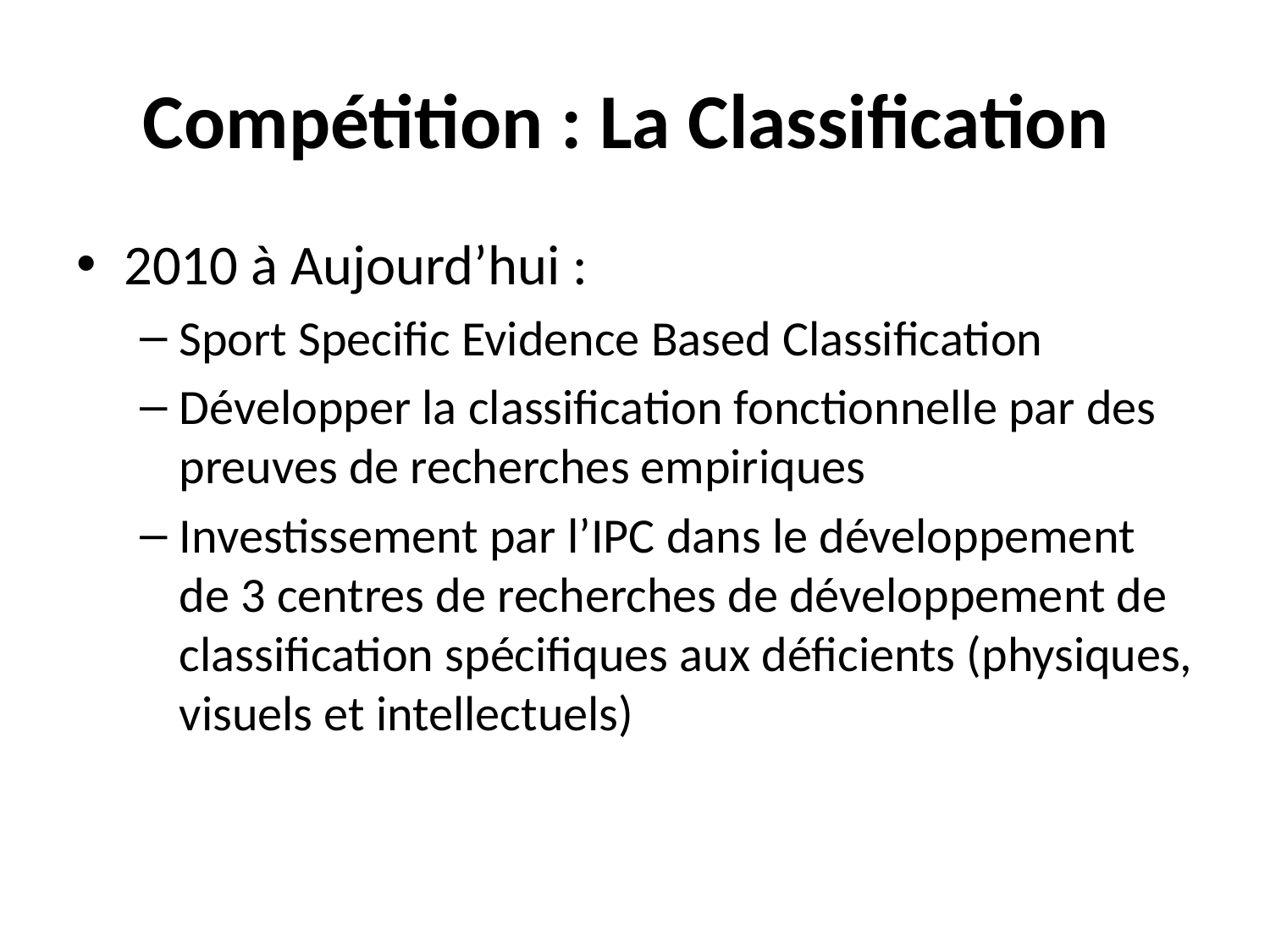

# Compétition : La Classification
2010 à Aujourd’hui :
Sport Specific Evidence Based Classification
Développer la classification fonctionnelle par des preuves de recherches empiriques
Investissement par l’IPC dans le développement de 3 centres de recherches de développement de classification spécifiques aux déficients (physiques, visuels et intellectuels)